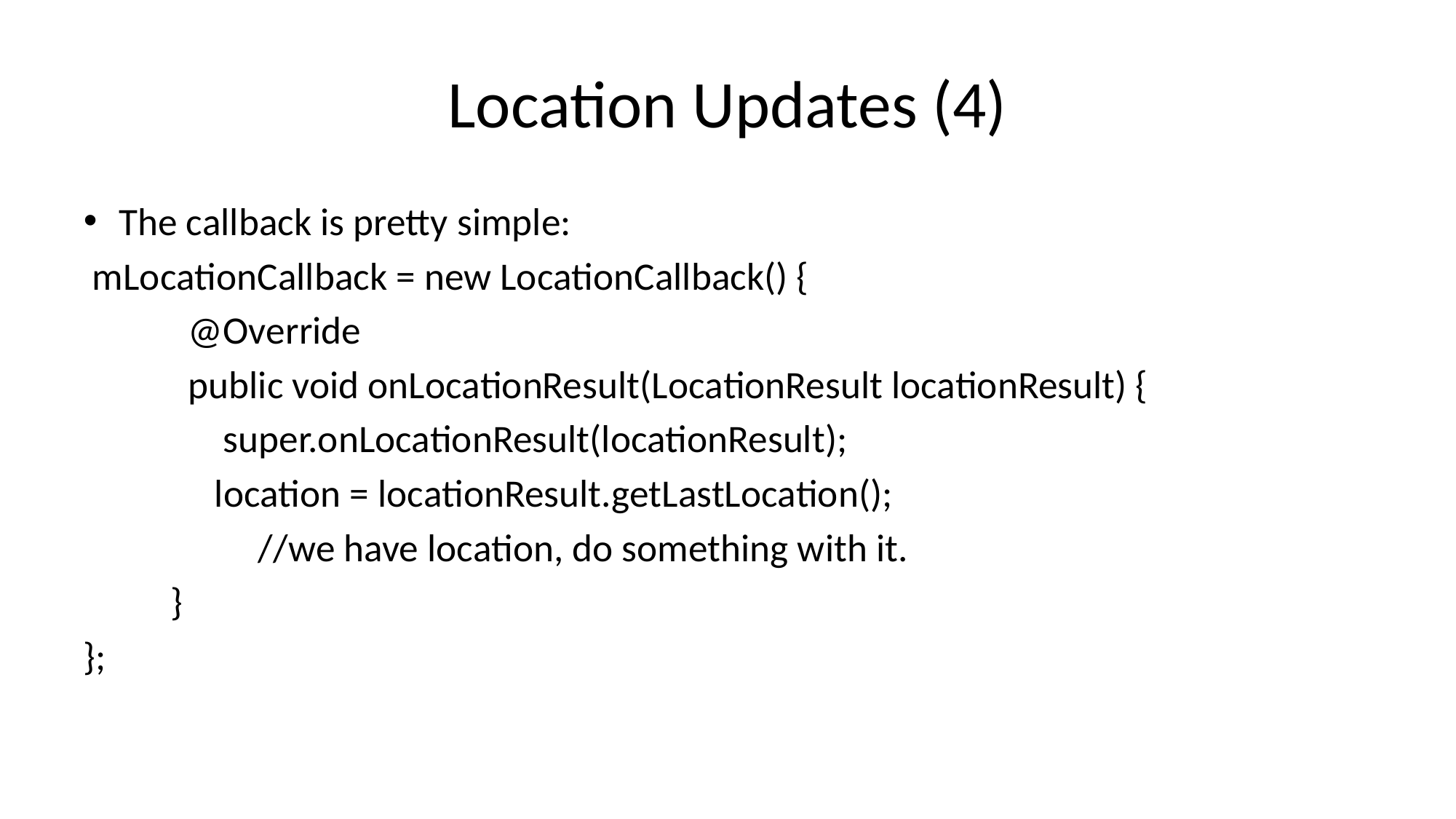

# Location Updates (4)
The callback is pretty simple:
 mLocationCallback = new LocationCallback() {
            @Override
            public void onLocationResult(LocationResult locationResult) {
                super.onLocationResult(locationResult);
	     location = locationResult.getLastLocation();
		//we have location, do something with it.
	}
};